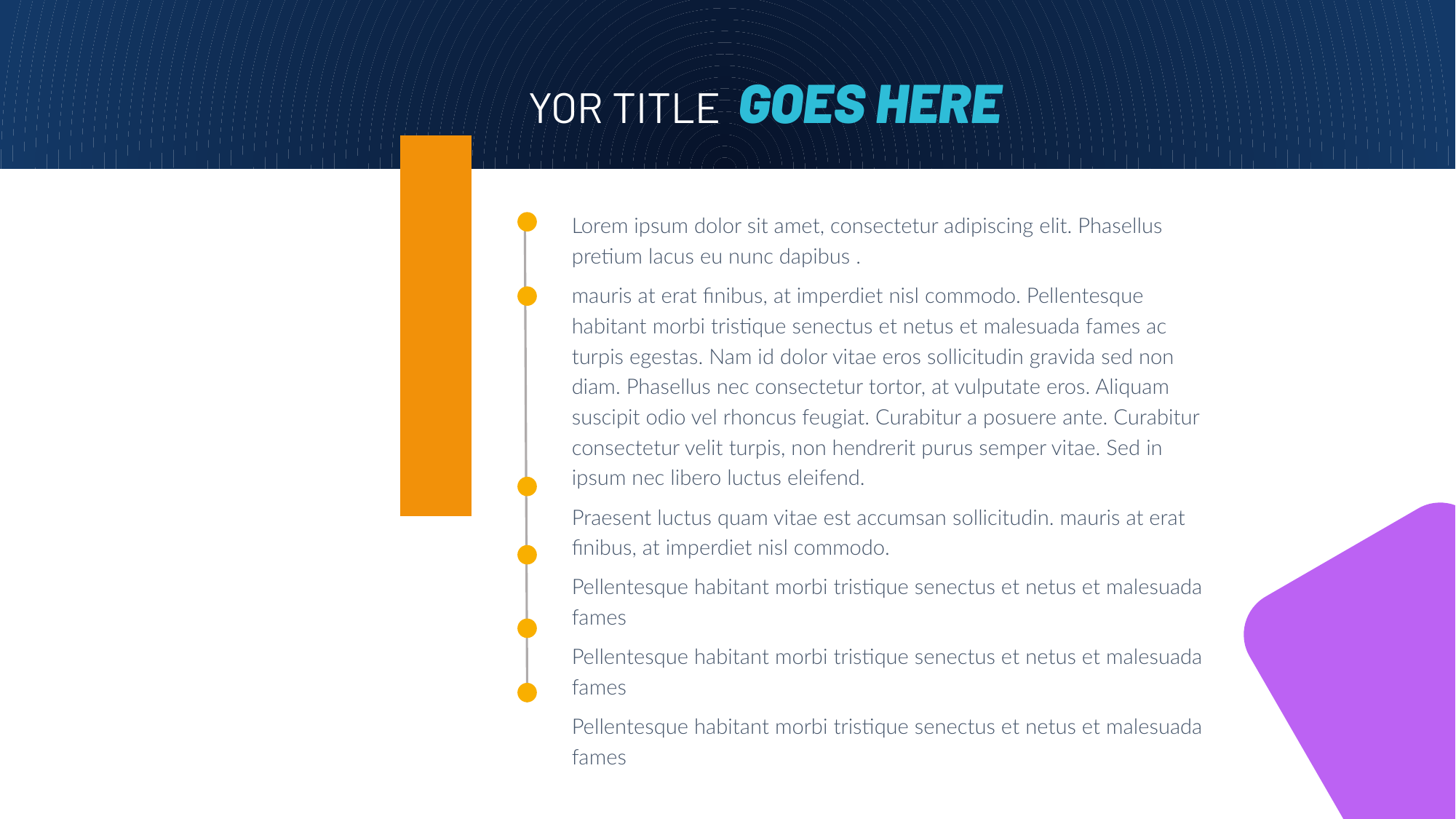

YOR TITLE  GOES HERE

Lorem ipsum dolor sit amet, consectetur adipiscing elit. Phasellus pretium lacus eu nunc dapibus .
mauris at erat finibus, at imperdiet nisl commodo. Pellentesque habitant morbi tristique senectus et netus et malesuada fames ac turpis egestas. Nam id dolor vitae eros sollicitudin gravida sed non diam. Phasellus nec consectetur tortor, at vulputate eros. Aliquam suscipit odio vel rhoncus feugiat. Curabitur a posuere ante. Curabitur consectetur velit turpis, non hendrerit purus semper vitae. Sed in ipsum nec libero luctus eleifend.
Praesent luctus quam vitae est accumsan sollicitudin. mauris at erat finibus, at imperdiet nisl commodo.
Pellentesque habitant morbi tristique senectus et netus et malesuada fames
Pellentesque habitant morbi tristique senectus et netus et malesuada fames
Pellentesque habitant morbi tristique senectus et netus et malesuada fames